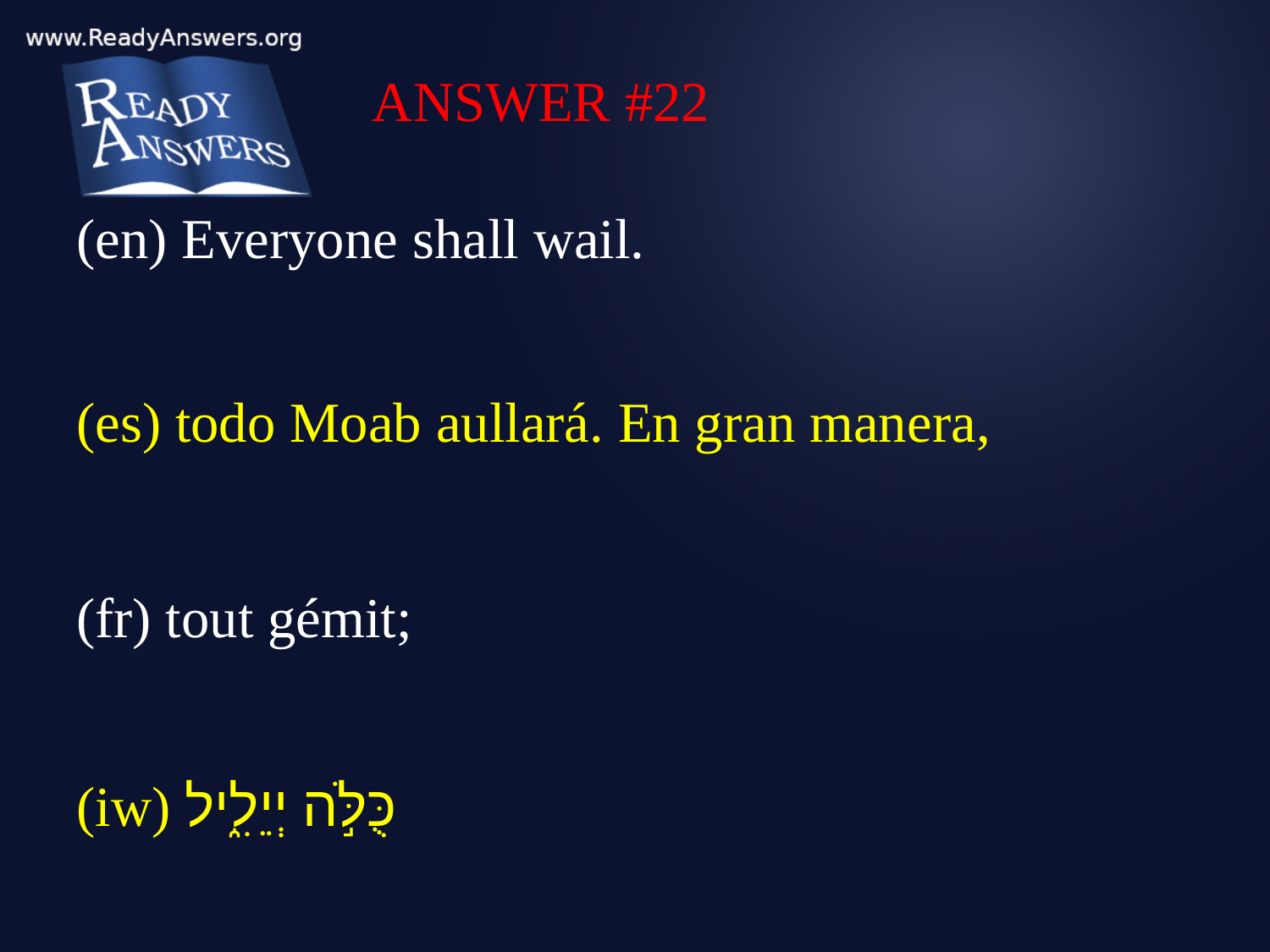

ANSWER #22
(en) Everyone shall wail.
(es) todo Moab aullará. En gran manera,
(fr) tout gémit;
(iw) כֻּלֹּ֣ה יְיֵלִ֑יל